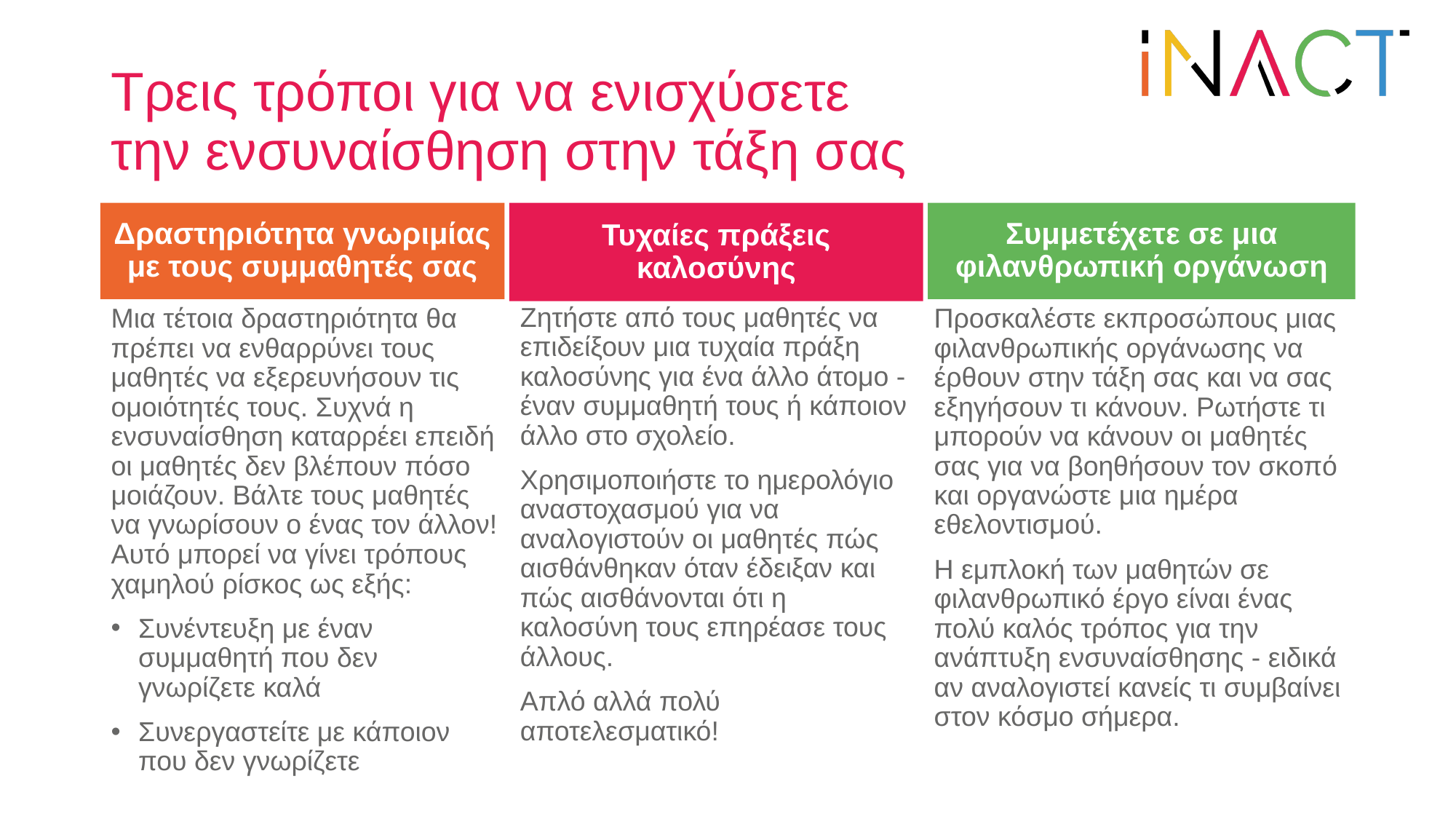

# Τρεις τρόποι για να ενισχύσετε την ενσυναίσθηση στην τάξη σας
Δραστηριότητα γνωριμίας με τους συμμαθητές σας
Συμμετέχετε σε μια φιλανθρωπική οργάνωση
Τυχαίες πράξεις καλοσύνης
Ζητήστε από τους μαθητές να επιδείξουν μια τυχαία πράξη καλοσύνης για ένα άλλο άτομο - έναν συμμαθητή τους ή κάποιον άλλο στο σχολείο.
Χρησιμοποιήστε το ημερολόγιο αναστοχασμού για να αναλογιστούν οι μαθητές πώς αισθάνθηκαν όταν έδειξαν και πώς αισθάνονται ότι η καλοσύνη τους επηρέασε τους άλλους.
Απλό αλλά πολύ αποτελεσματικό!
Μια τέτοια δραστηριότητα θα πρέπει να ενθαρρύνει τους μαθητές να εξερευνήσουν τις ομοιότητές τους. Συχνά η ενσυναίσθηση καταρρέει επειδή οι μαθητές δεν βλέπουν πόσο μοιάζουν. Βάλτε τους μαθητές να γνωρίσουν ο ένας τον άλλον! Αυτό μπορεί να γίνει τρόπους χαμηλού ρίσκος ως εξής:
Συνέντευξη με έναν συμμαθητή που δεν γνωρίζετε καλά
Συνεργαστείτε με κάποιον που δεν γνωρίζετε
Προσκαλέστε εκπροσώπους μιας φιλανθρωπικής οργάνωσης να έρθουν στην τάξη σας και να σας εξηγήσουν τι κάνουν. Ρωτήστε τι μπορούν να κάνουν οι μαθητές σας για να βοηθήσουν τον σκοπό και οργανώστε μια ημέρα εθελοντισμού.
Η εμπλοκή των μαθητών σε φιλανθρωπικό έργο είναι ένας πολύ καλός τρόπος για την ανάπτυξη ενσυναίσθησης - ειδικά αν αναλογιστεί κανείς τι συμβαίνει στον κόσμο σήμερα.